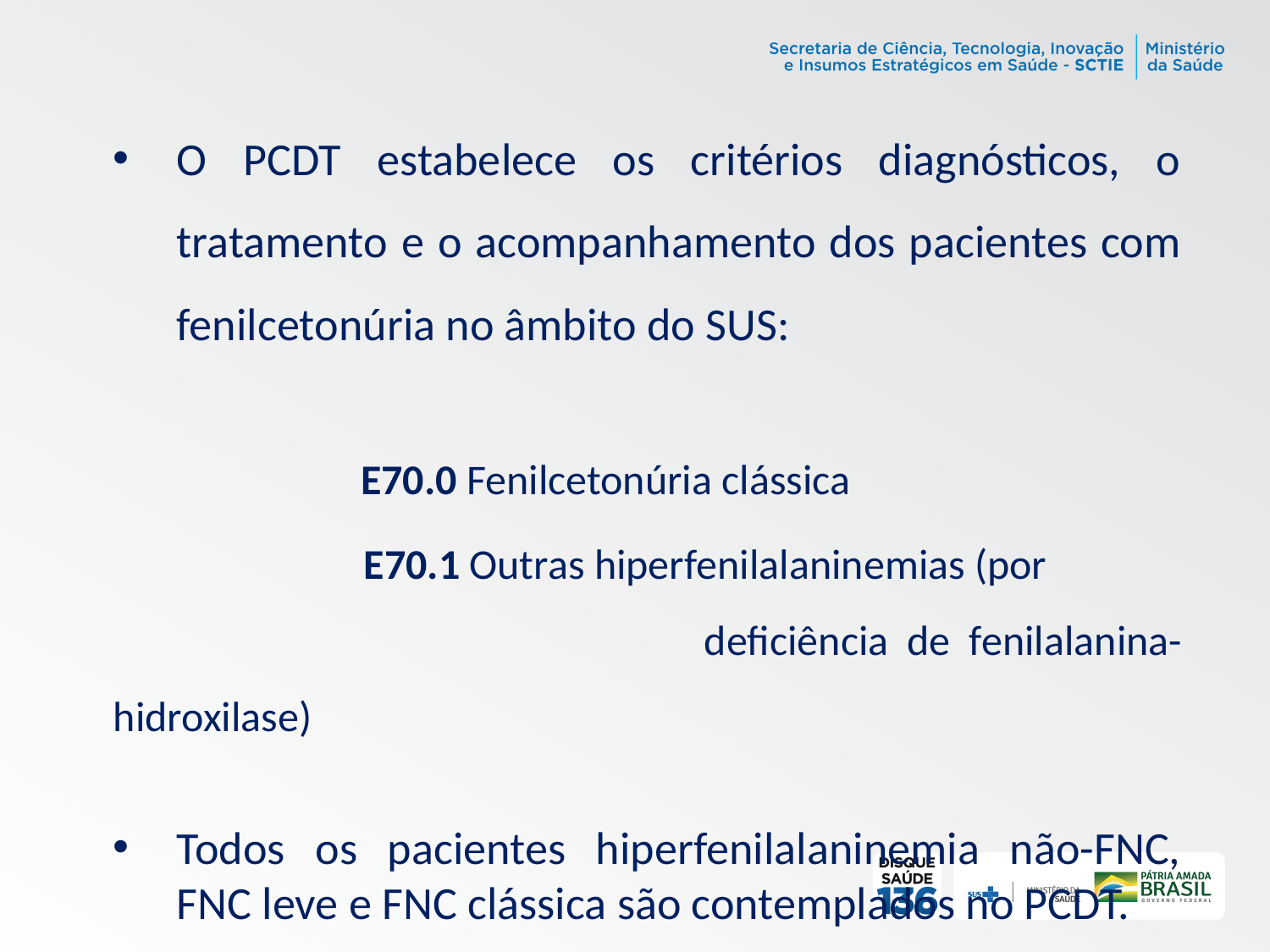

# O PCDT estabelece os critérios diagnósticos, o tratamento e o acompanhamento dos pacientes com fenilcetonúria no âmbito do SUS:

                          E70.0 Fenilcetonúria clássica
                     E70.1 Outras hiperfenilalaninemias (por                        				deficiência de fenilalanina-hidroxilase)

Todos os pacientes hiperfenilalaninemia não-FNC, FNC leve e FNC clássica são contemplados no PCDT.